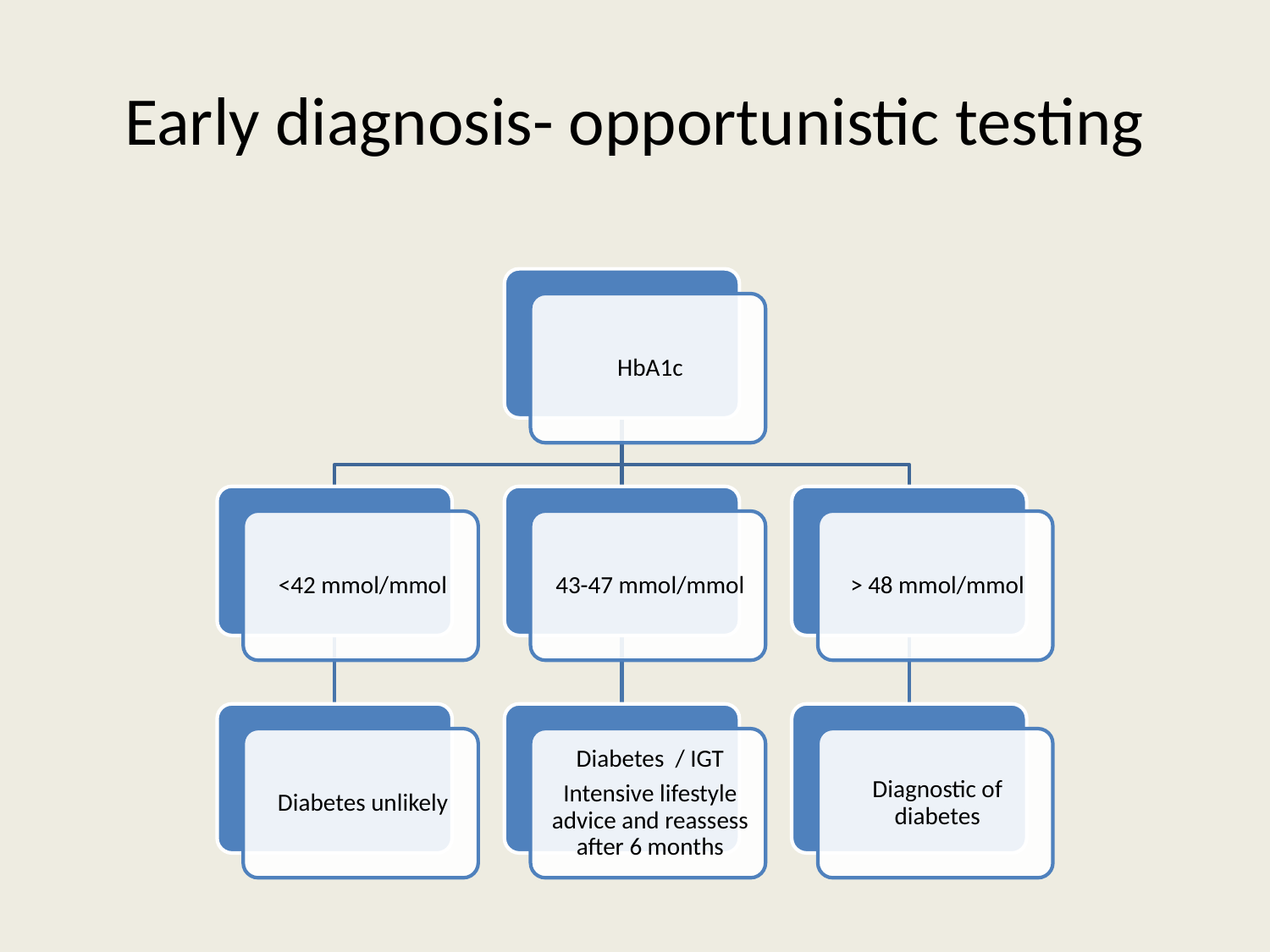

# Early diagnosis- opportunistic testing
HbA1c
<42 mmol/mmol
Diabetes unlikely
43-47 mmol/mmol
Diabetes  / IGT
Intensive lifestyle advice and reassess after 6 months
> 48 mmol/mmol
Diagnostic of diabetes